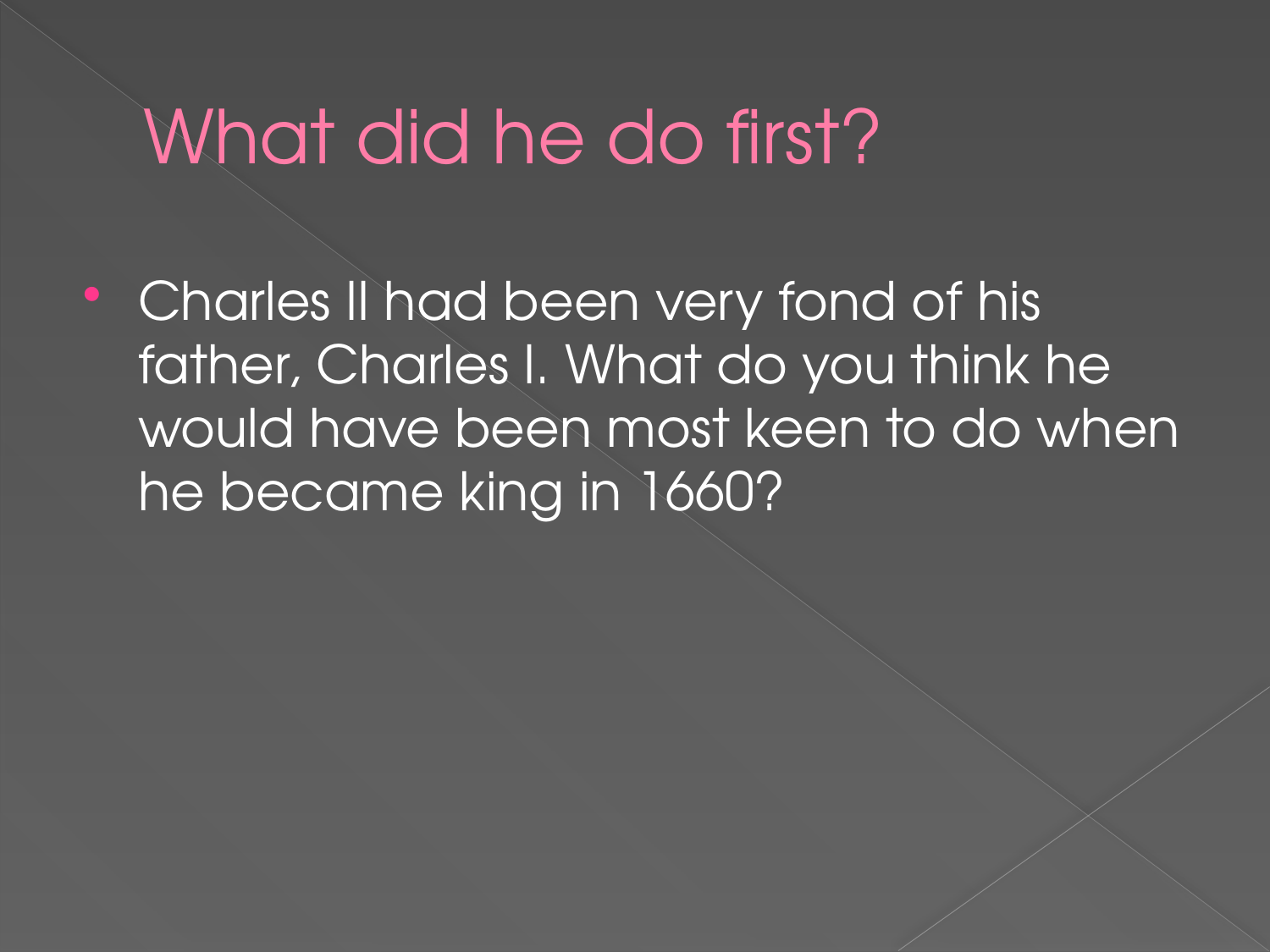

# What did he do first?
Charles II had been very fond of his father, Charles I. What do you think he would have been most keen to do when he became king in 1660?